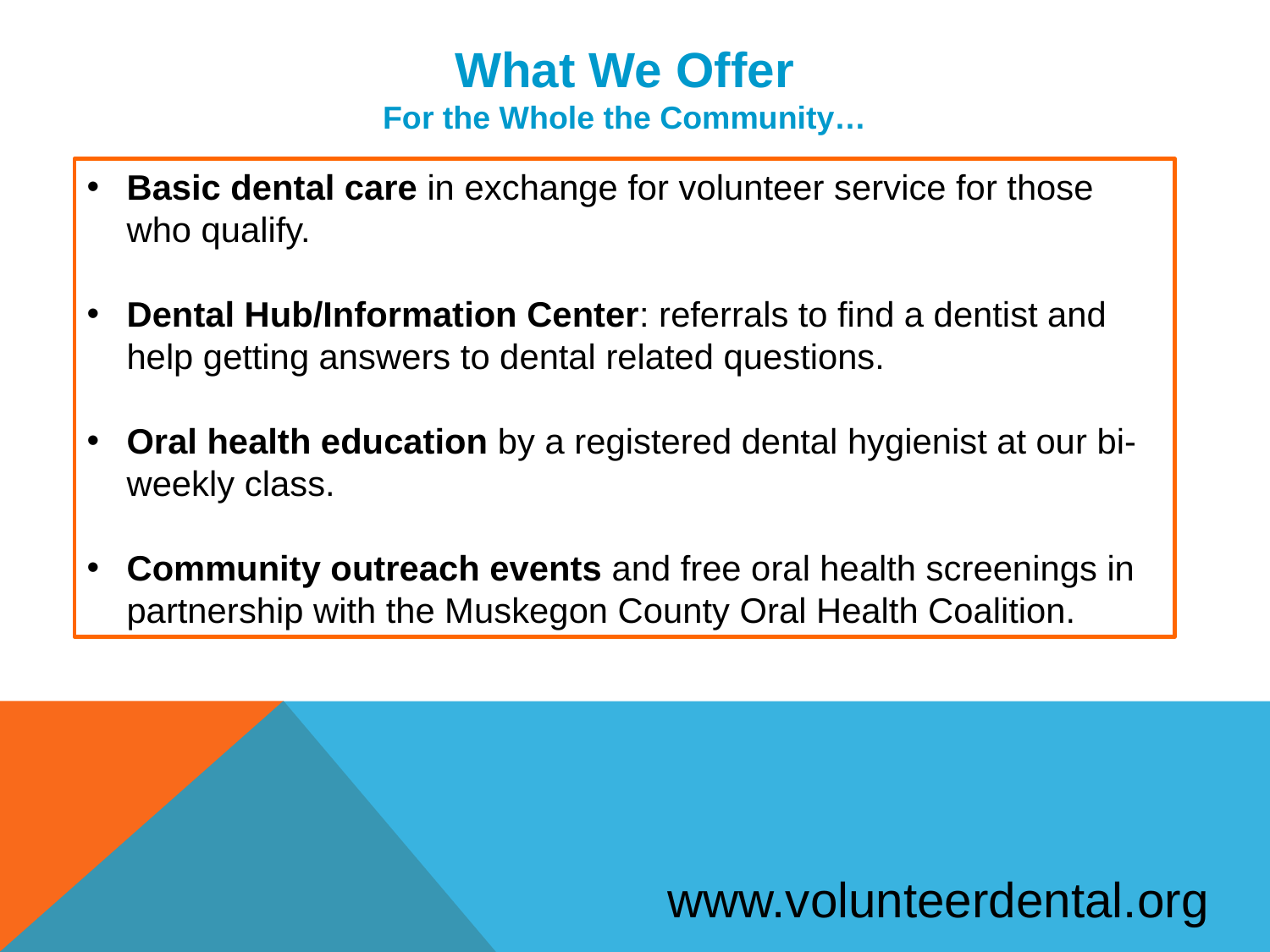

What We Offer
For the Whole the Community…
Basic dental care in exchange for volunteer service for those who qualify.

Dental Hub/Information Center: referrals to find a dentist and help getting answers to dental related questions.

Oral health education by a registered dental hygienist at our bi-weekly class.

Community outreach events and free oral health screenings in partnership with the Muskegon County Oral Health Coalition.
www.volunteerdental.org